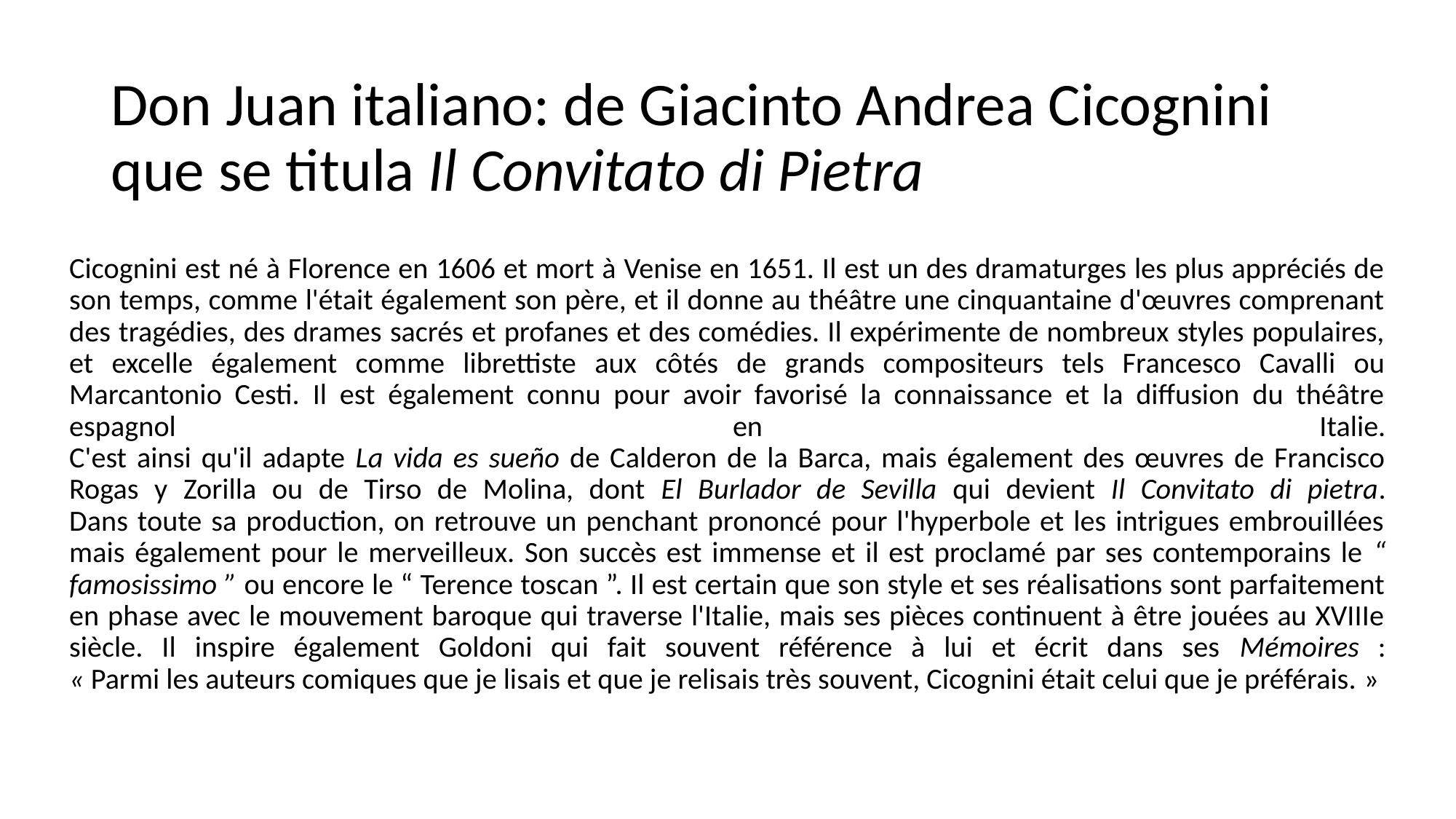

# Don Juan italiano: de Giacinto Andrea Cicognini que se titula Il Convitato di Pietra
Cicognini est né à Florence en 1606 et mort à Venise en 1651. Il est un des dramaturges les plus appréciés de son temps, comme l'était également son père, et il donne au théâtre une cinquantaine d'œuvres comprenant des tragédies, des drames sacrés et profanes et des comédies. Il expérimente de nombreux styles populaires, et excelle également comme librettiste aux côtés de grands compositeurs tels Francesco Cavalli ou Marcantonio Cesti. Il est également connu pour avoir favorisé la connaissance et la diffusion du théâtre espagnol en Italie.
C'est ainsi qu'il adapte La vida es sueño de Calderon de la Barca, mais également des œuvres de Francisco Rogas y Zorilla ou de Tirso de Molina, dont El Burlador de Sevilla qui devient Il Convitato di pietra.
Dans toute sa production, on retrouve un penchant prononcé pour l'hyperbole et les intrigues embrouillées mais également pour le merveilleux. Son succès est immense et il est proclamé par ses contemporains le “ famosissimo ” ou encore le “ Terence toscan ”. Il est certain que son style et ses réalisations sont parfaitement en phase avec le mouvement baroque qui traverse l'Italie, mais ses pièces continuent à être jouées au XVIIIe siècle. Il inspire également Goldoni qui fait souvent référence à lui et écrit dans ses Mémoires :
« Parmi les auteurs comiques que je lisais et que je relisais très souvent, Cicognini était celui que je préférais. »